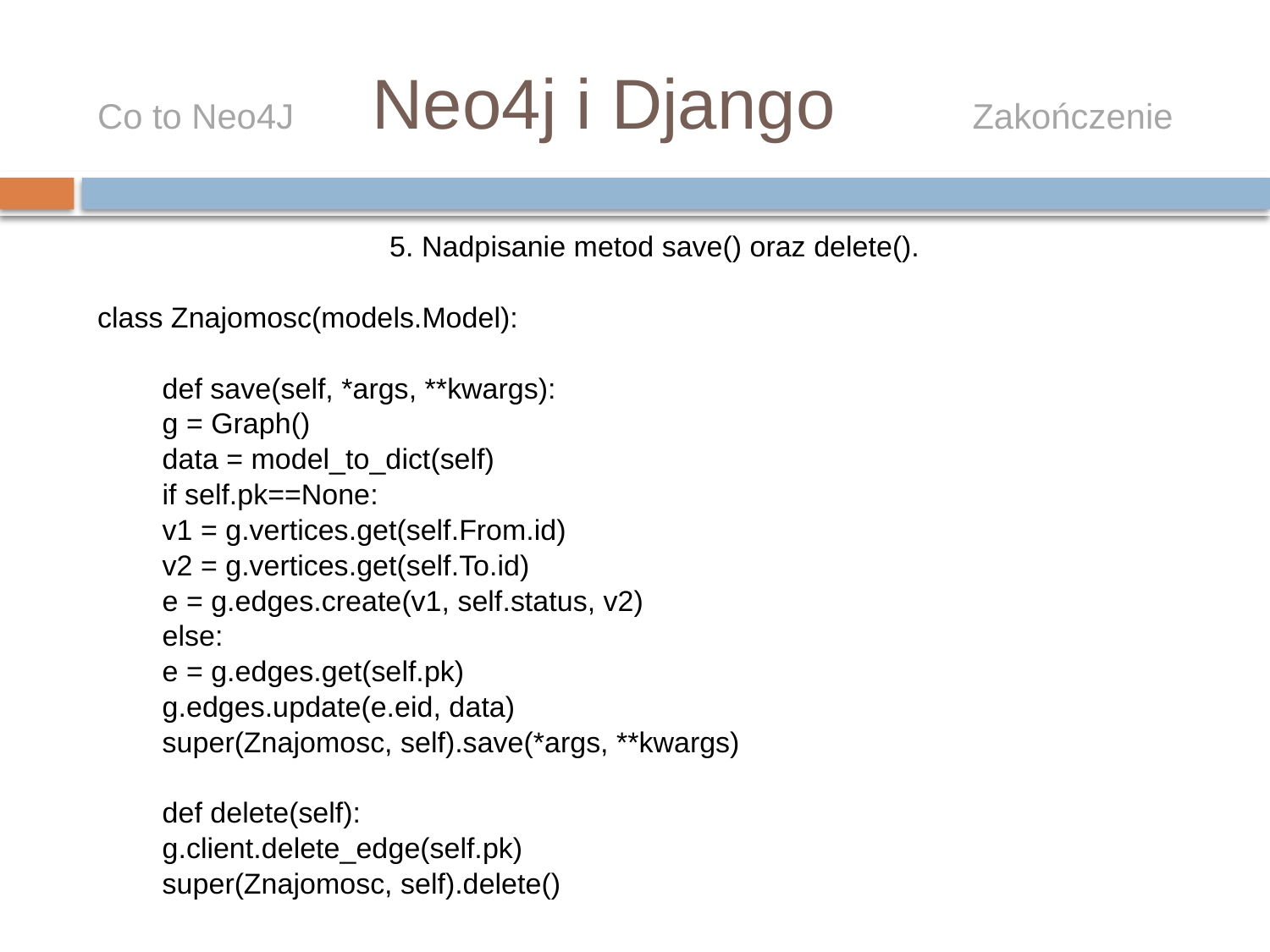

# Co to Neo4J        Neo4j i Django              Zakończenie
5. Nadpisanie metod save() oraz delete().

class Znajomosc(models.Model):

	def save(self, *args, **kwargs):
		g = Graph()
		data = model_to_dict(self)
		if self.pk==None:
			v1 = g.vertices.get(self.From.id)
			v2 = g.vertices.get(self.To.id)
			e = g.edges.create(v1, self.status, v2)
		else:
			e = g.edges.get(self.pk)
		g.edges.update(e.eid, data)
		super(Znajomosc, self).save(*args, **kwargs)

	def delete(self):
		g.client.delete_edge(self.pk)
		super(Znajomosc, self).delete()